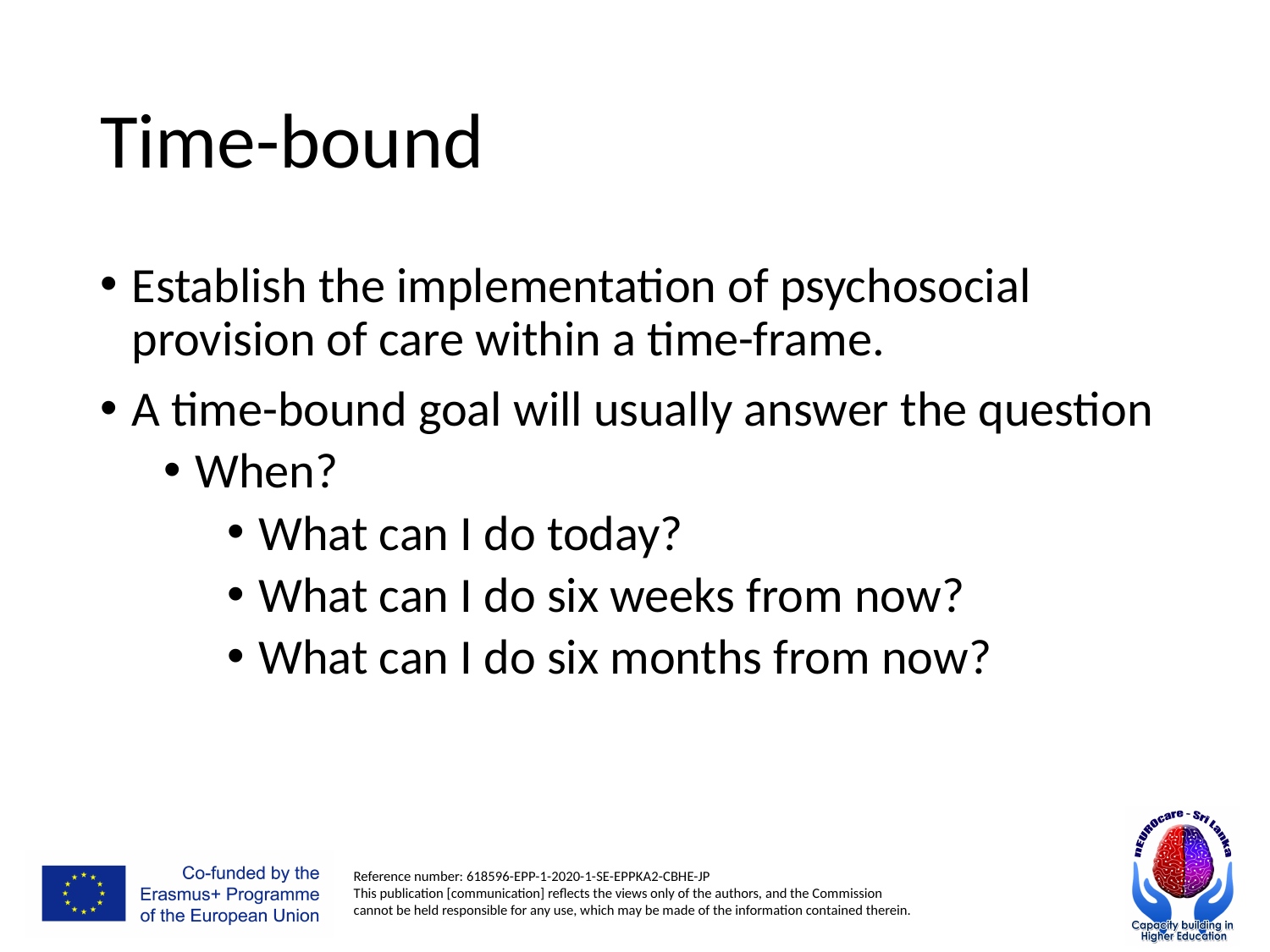

# Time-bound
Establish the implementation of psychosocial provision of care within a time-frame.
A time-bound goal will usually answer the question
When?
What can I do today?
What can I do six weeks from now?
What can I do six months from now?